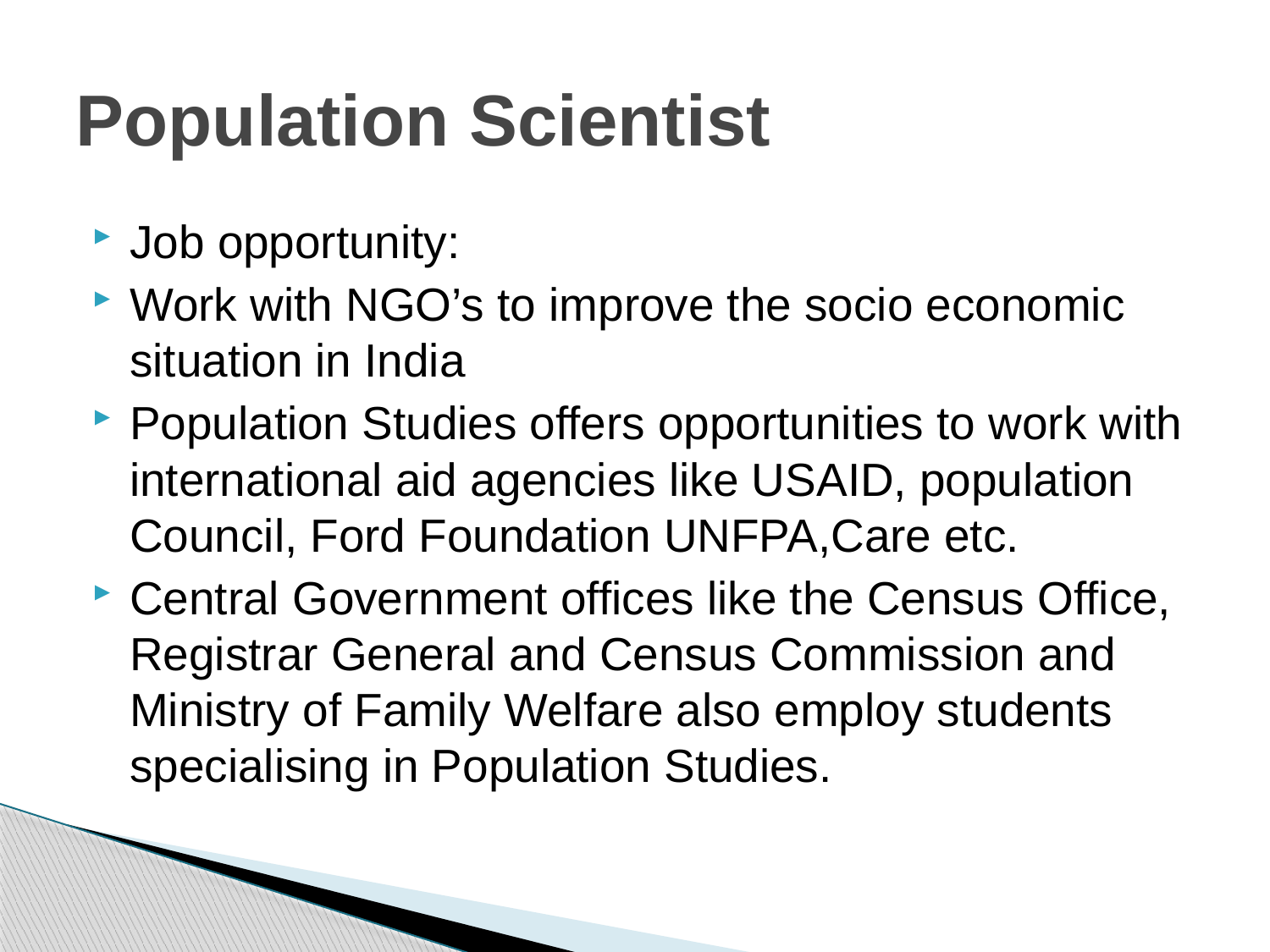

# Population Scientist
Job opportunity:
Work with NGO’s to improve the socio economic situation in India
Population Studies offers opportunities to work with international aid agencies like USAID, population Council, Ford Foundation UNFPA,Care etc.
Central Government offices like the Census Office, Registrar General and Census Commission and Ministry of Family Welfare also employ students specialising in Population Studies.